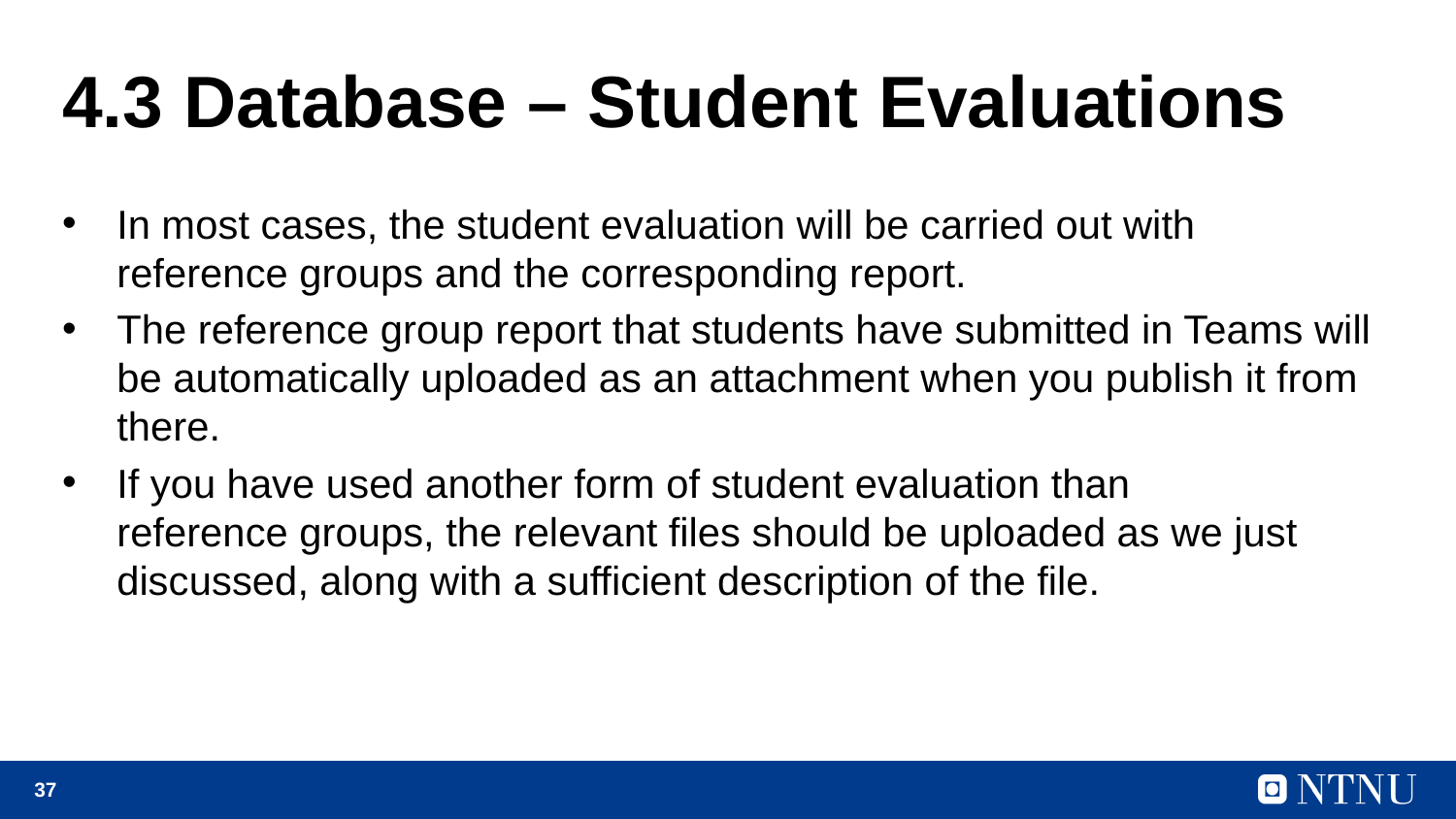

# 4.3 Database – Student Evaluations
In most cases, the student evaluation will be carried out with reference groups and the corresponding report.
The reference group report that students have submitted in Teams will be automatically uploaded as an attachment when you publish it from there.
If you have used another form of student evaluation than reference groups, the relevant files should be uploaded as we just discussed, along with a sufficient description of the file.